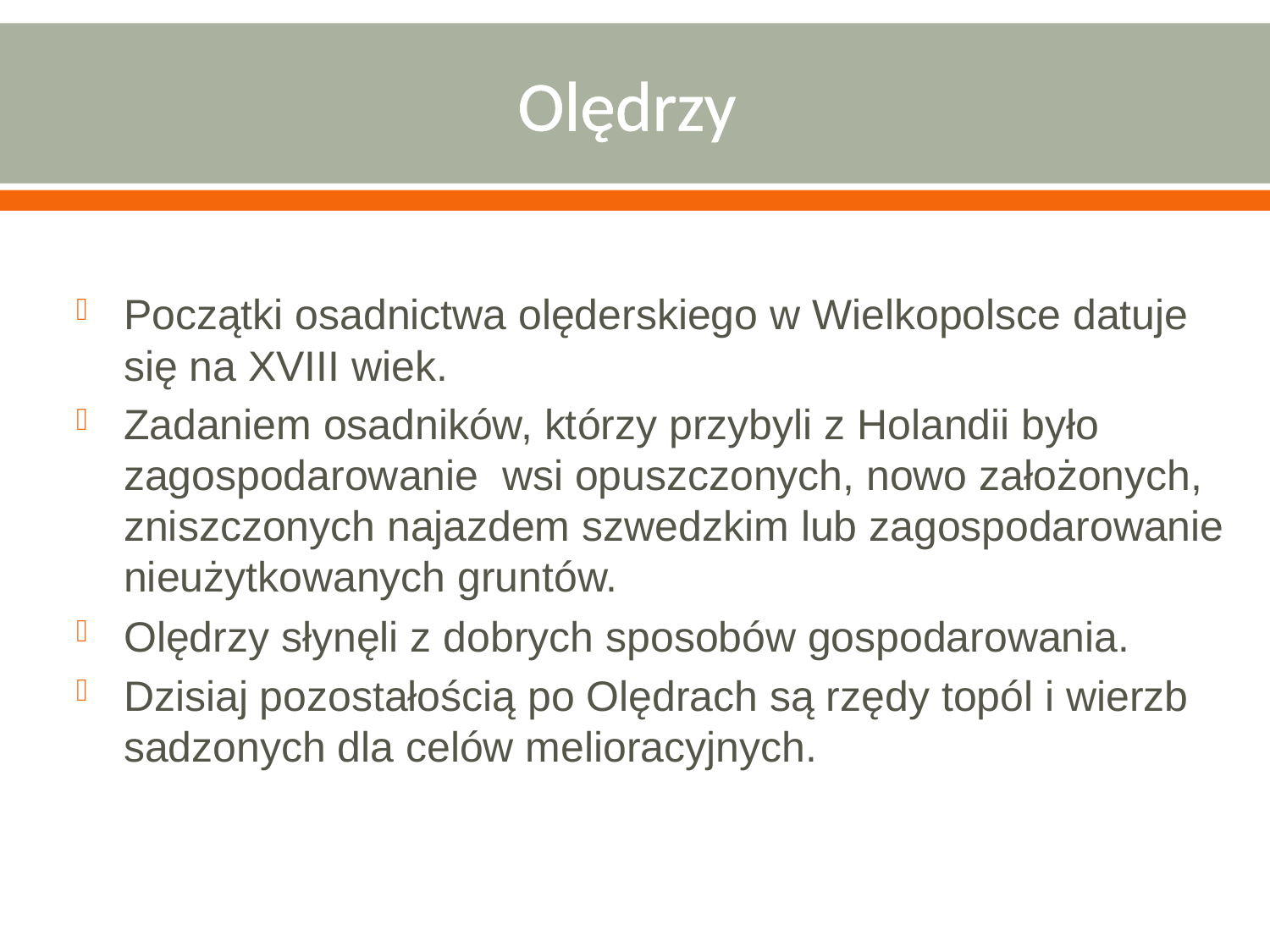

# Olędrzy

Początki osadnictwa olęderskiego w Wielkopolsce datuje się na XVIII wiek.
Zadaniem osadników, którzy przybyli z Holandii było zagospodarowanie  wsi opuszczonych, nowo założonych, zniszczonych najazdem szwedzkim lub zagospodarowanie nieużytkowanych gruntów.
Olędrzy słynęli z dobrych sposobów gospodarowania.
Dzisiaj pozostałością po Olędrach są rzędy topól i wierzb sadzonych dla celów melioracyjnych.